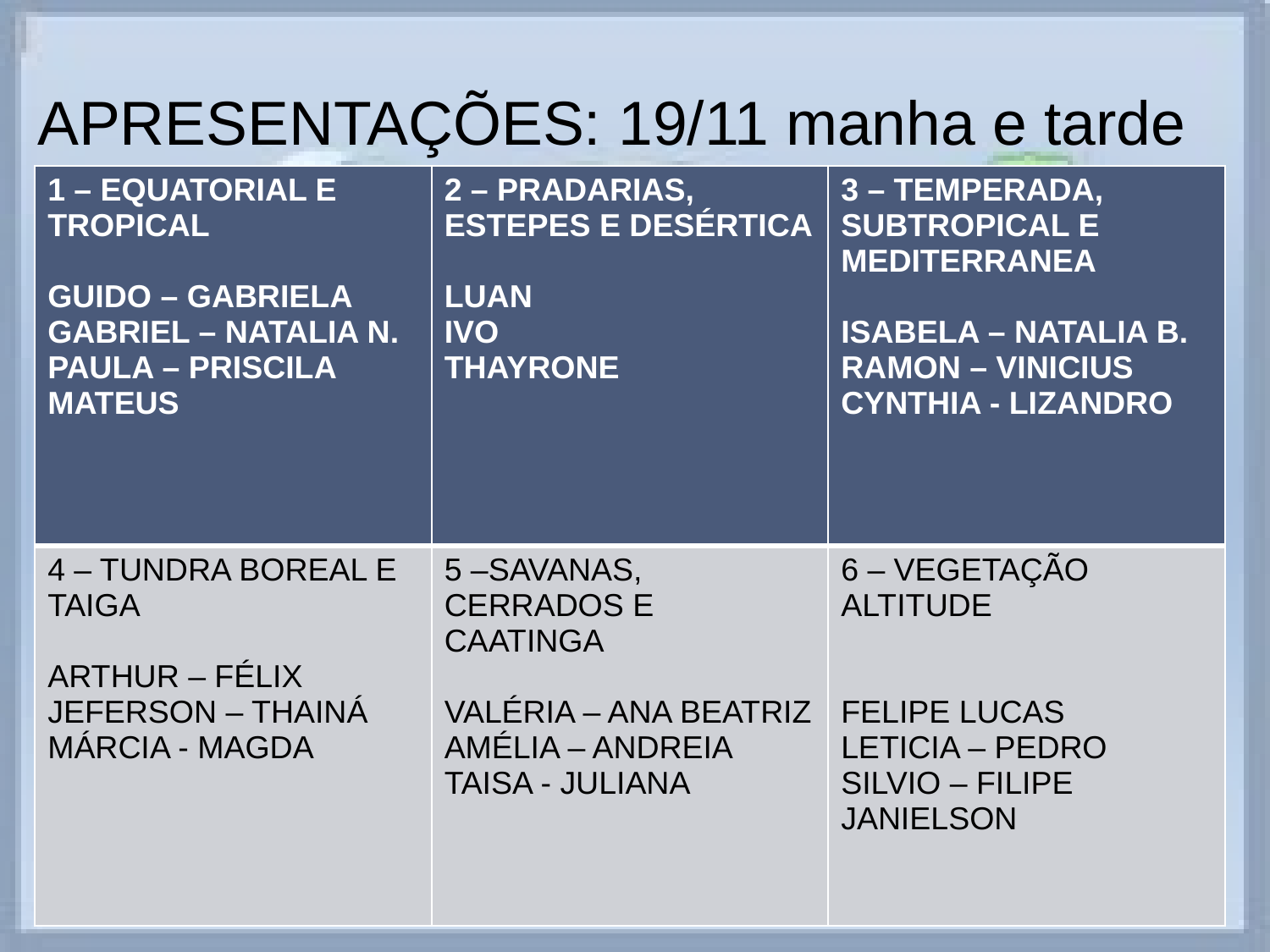

# APRESENTAÇÕES: 19/11 manha e tarde
| 1 – EQUATORIAL E TROPICAL GUIDO – GABRIELA GABRIEL – NATALIA N. PAULA – PRISCILA MATEUS | 2 – PRADARIAS, ESTEPES E DESÉRTICA LUAN IVO THAYRONE | 3 – TEMPERADA, SUBTROPICAL E MEDITERRANEA ISABELA – NATALIA B. RAMON – VINICIUS CYNTHIA - LIZANDRO |
| --- | --- | --- |
| 4 – TUNDRA BOREAL E TAIGA ARTHUR – FÉLIX JEFERSON – THAINÁ MÁRCIA - MAGDA | 5 –SAVANAS, CERRADOS E CAATINGA VALÉRIA – ANA BEATRIZ AMÉLIA – ANDREIA TAISA - JULIANA | 6 – VEGETAÇÃO ALTITUDE FELIPE LUCAS LETICIA – PEDRO SILVIO – FILIPE JANIELSON |